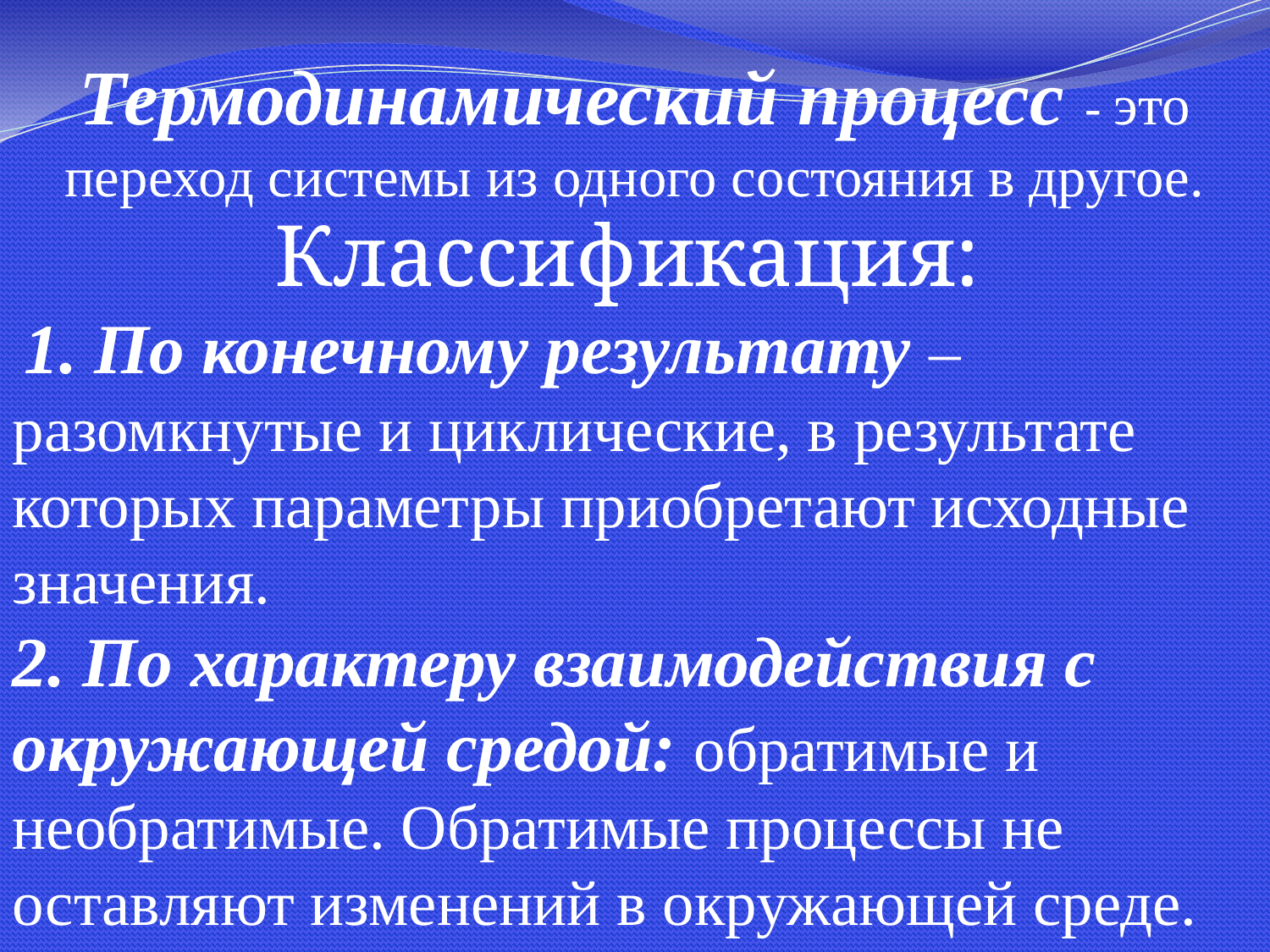

# Термодинамический процесс - это переход системы из одного состояния в другое.
Классификация:
 1. По конечному результату – разомкнутые и циклические, в результате которых параметры приобретают исходные значения.
2. По характеру взаимодействия с окружающей средой: обратимые и необратимые. Обратимые процессы не оставляют изменений в окружающей среде.